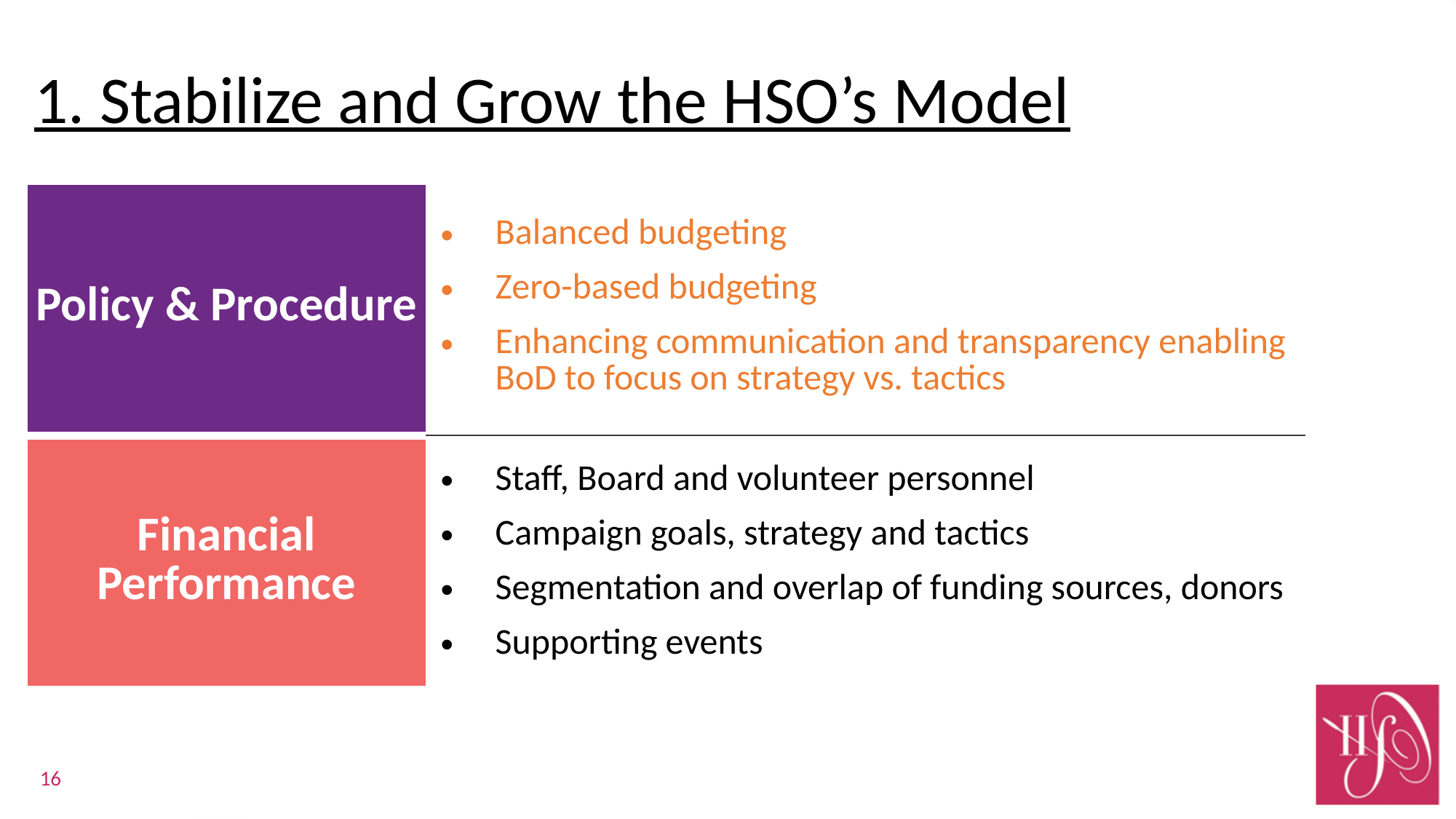

# 1. Stabilize and Grow the HSO’s Model
| Policy & Procedure | Balanced budgeting Zero-based budgeting Enhancing communication and transparency enabling BoD to focus on strategy vs. tactics |
| --- | --- |
| Financial Performance | Staff, Board and volunteer personnel Campaign goals, strategy and tactics Segmentation and overlap of funding sources, donors Supporting events |